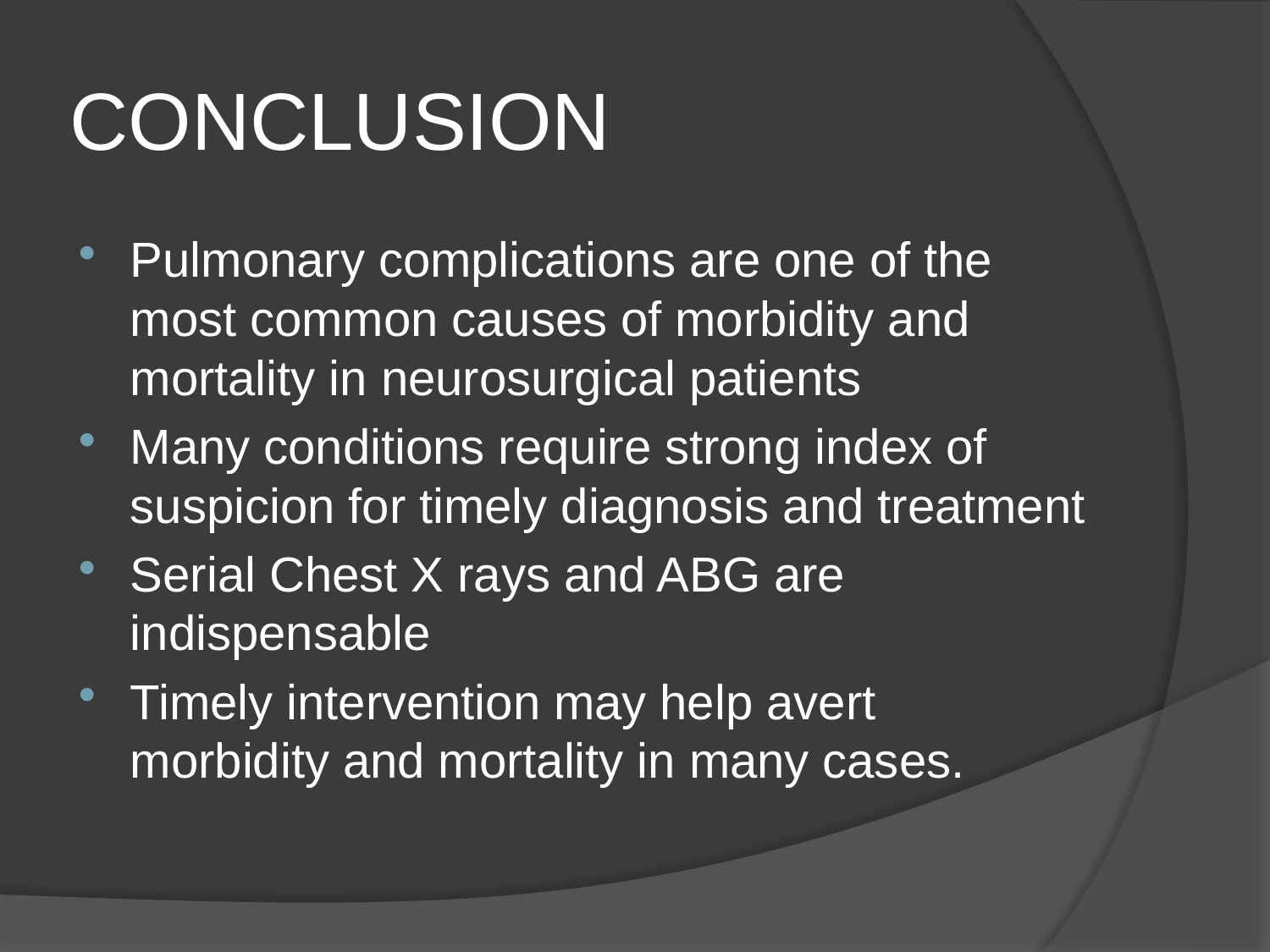

# CONCLUSION
Pulmonary complications are one of the most common causes of morbidity and mortality in neurosurgical patients
Many conditions require strong index of suspicion for timely diagnosis and treatment
Serial Chest X rays and ABG are indispensable
Timely intervention may help avert morbidity and mortality in many cases.